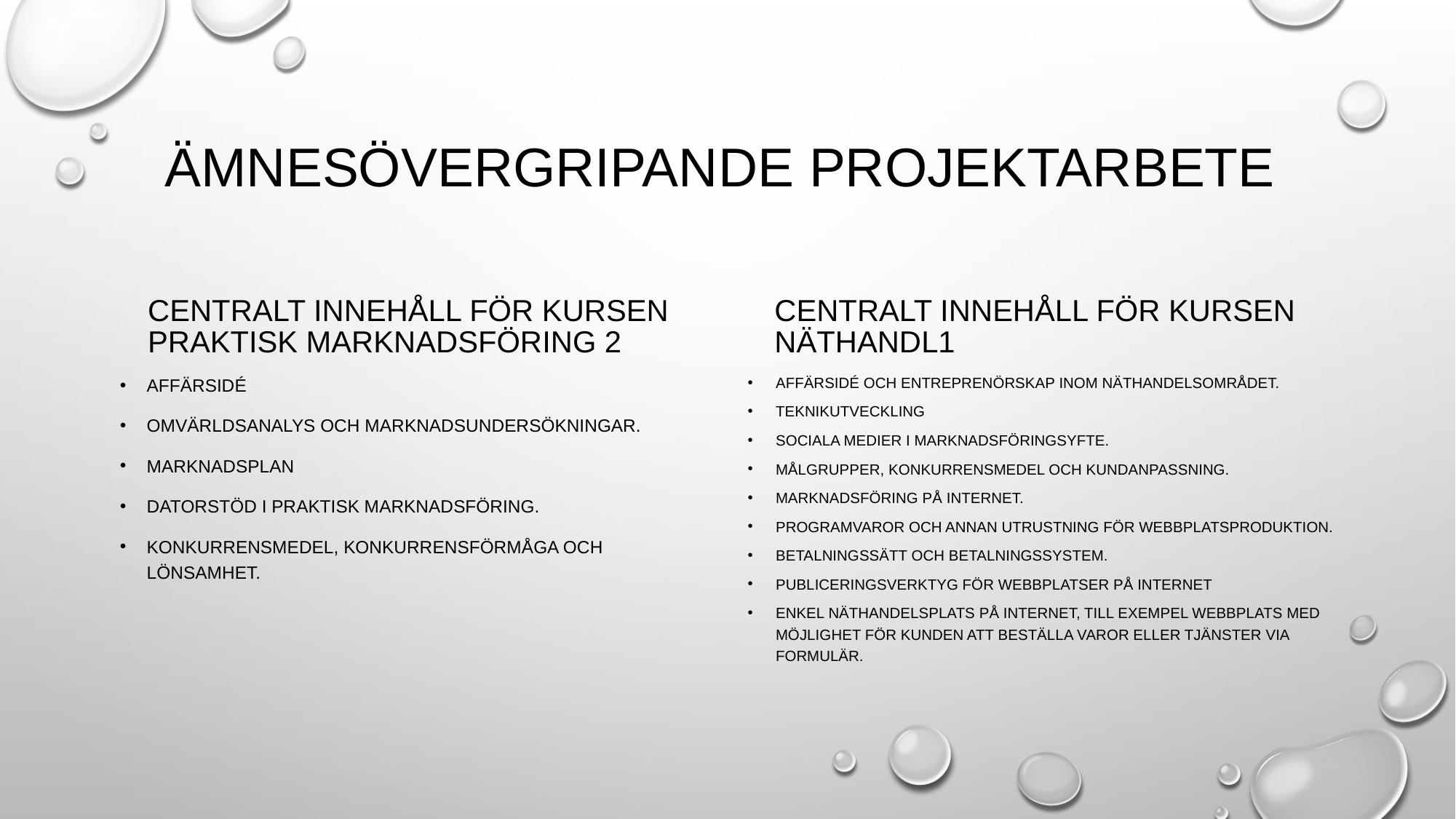

# Ämnesövergripande projektarbete
Centralt innehåll för kursen praktisk marknadsföring 2
Centralt innehåll för kursen näthandl1
Affärsidé
Omvärldsanalys och marknadsundersökningar.
marknadsplan
Datorstöd i praktisk marknadsföring.
Konkurrensmedel, konkurrensförmåga och lönsamhet.

Affärsidé och entreprenörskap inom näthandelsområdet.
Teknikutveckling
Sociala medier i marknadsföringsyfte.
Målgrupper, konkurrensmedel och kundanpassning.
Marknadsföring på internet.
Programvaror och annan utrustning för webbplatsproduktion.
Betalningssätt och betalningssystem.
Publiceringsverktyg för webbplatser på internet
Enkel näthandelsplats på internet, till exempel webbplats med möjlighet för kunden att beställa varor eller tjänster via formulär.